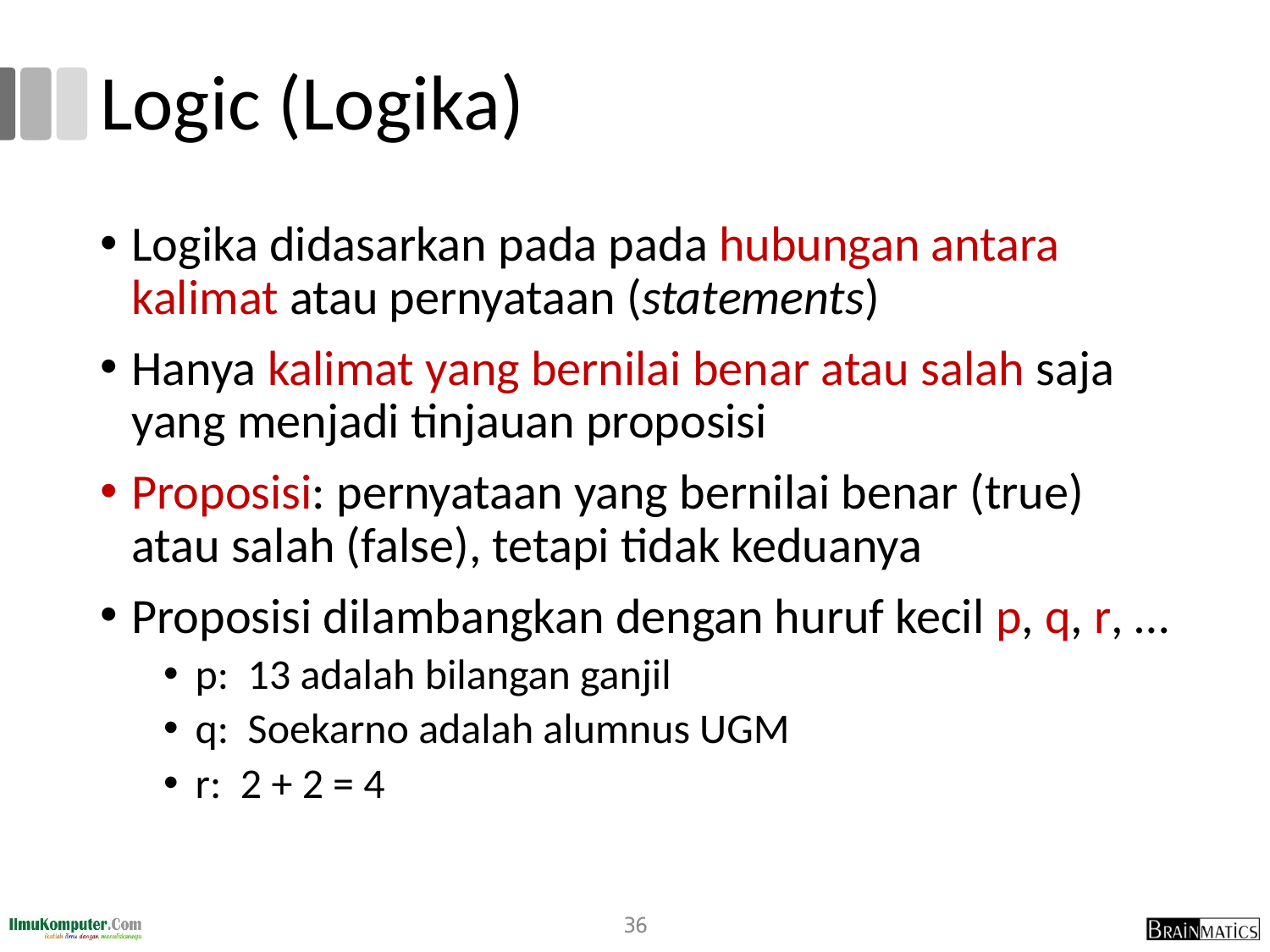

# Logic (Logika)
Logika didasarkan pada pada hubungan antara kalimat atau pernyataan (statements)
Hanya kalimat yang bernilai benar atau salah saja yang menjadi tinjauan proposisi
Proposisi: pernyataan yang bernilai benar (true) atau salah (false), tetapi tidak keduanya
Proposisi dilambangkan dengan huruf kecil p, q, r, …
p:  13 adalah bilangan ganjil
q:  Soekarno adalah alumnus UGM
r:  2 + 2 = 4

36